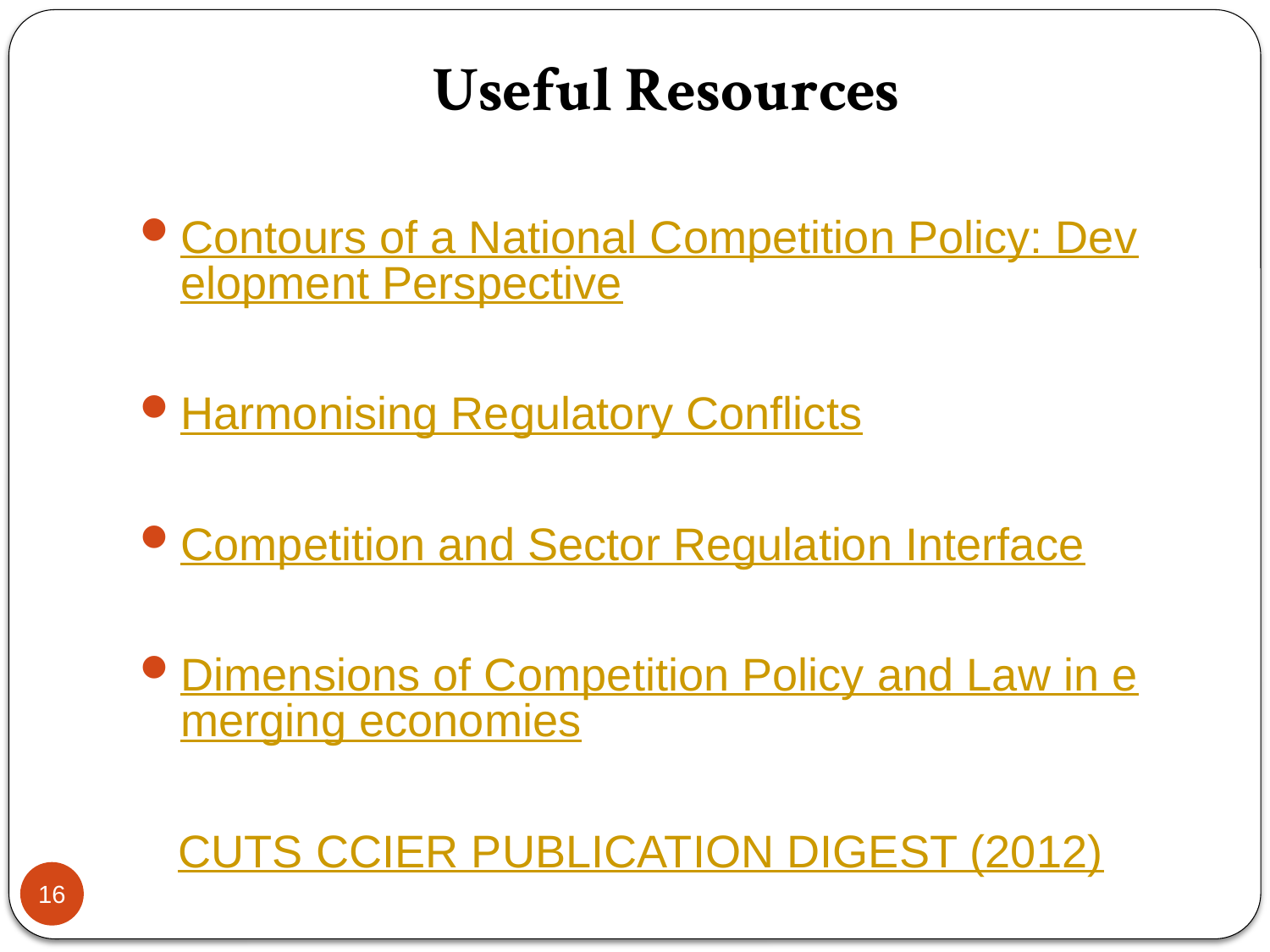

# Useful Resources
Contours of a National Competition Policy: Development Perspective

Harmonising Regulatory Conflicts

Competition and Sector Regulation Interface

Dimensions of Competition Policy and Law in emerging economies

CUTS CCIER PUBLICATION DIGEST (2012)

16